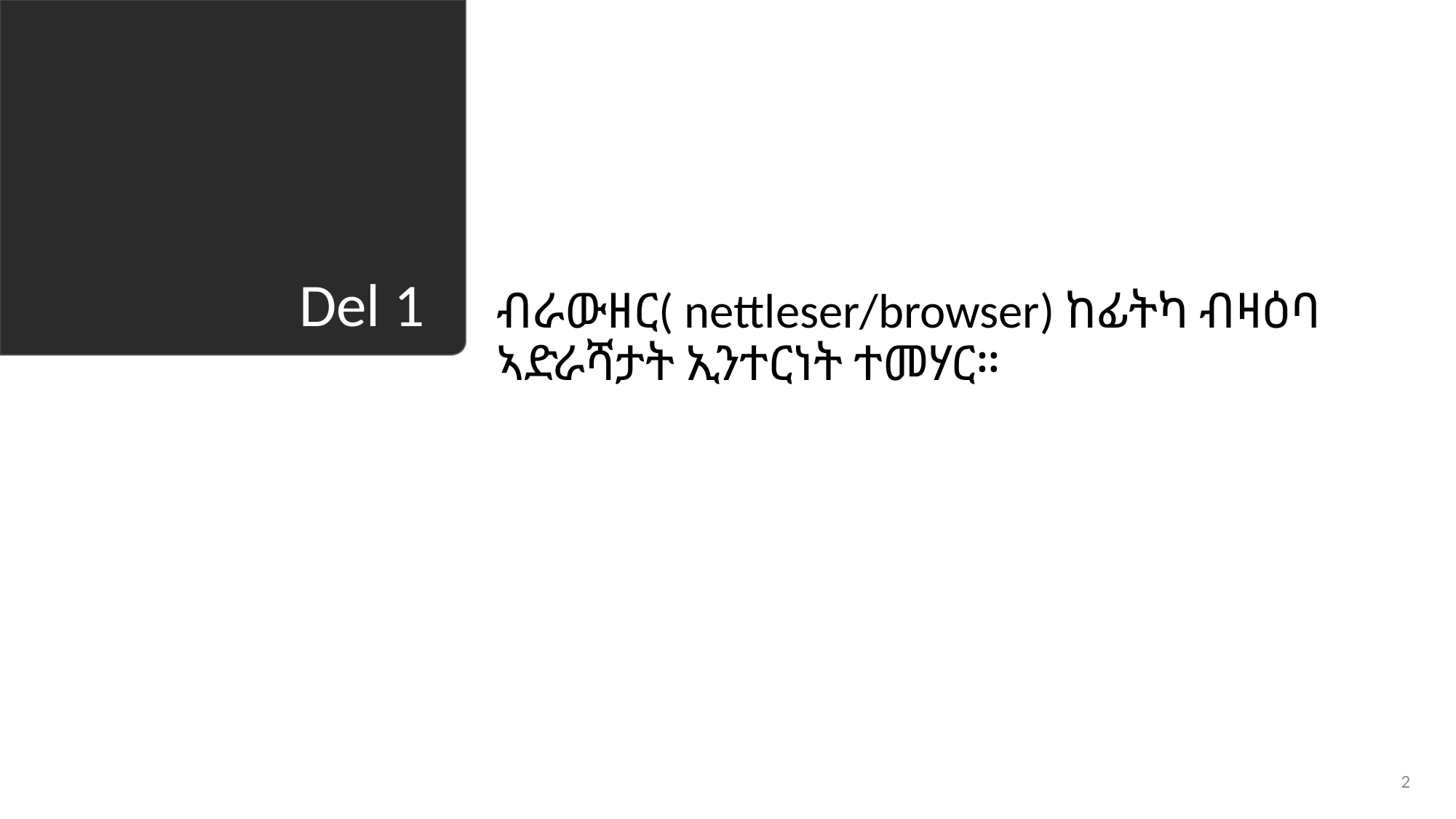

ብራውዘር( nettleser/browser) ከፊትካ ብዛዕባ ኣድራሻታት ኢንተርነት ተመሃር።
# Del 1
2